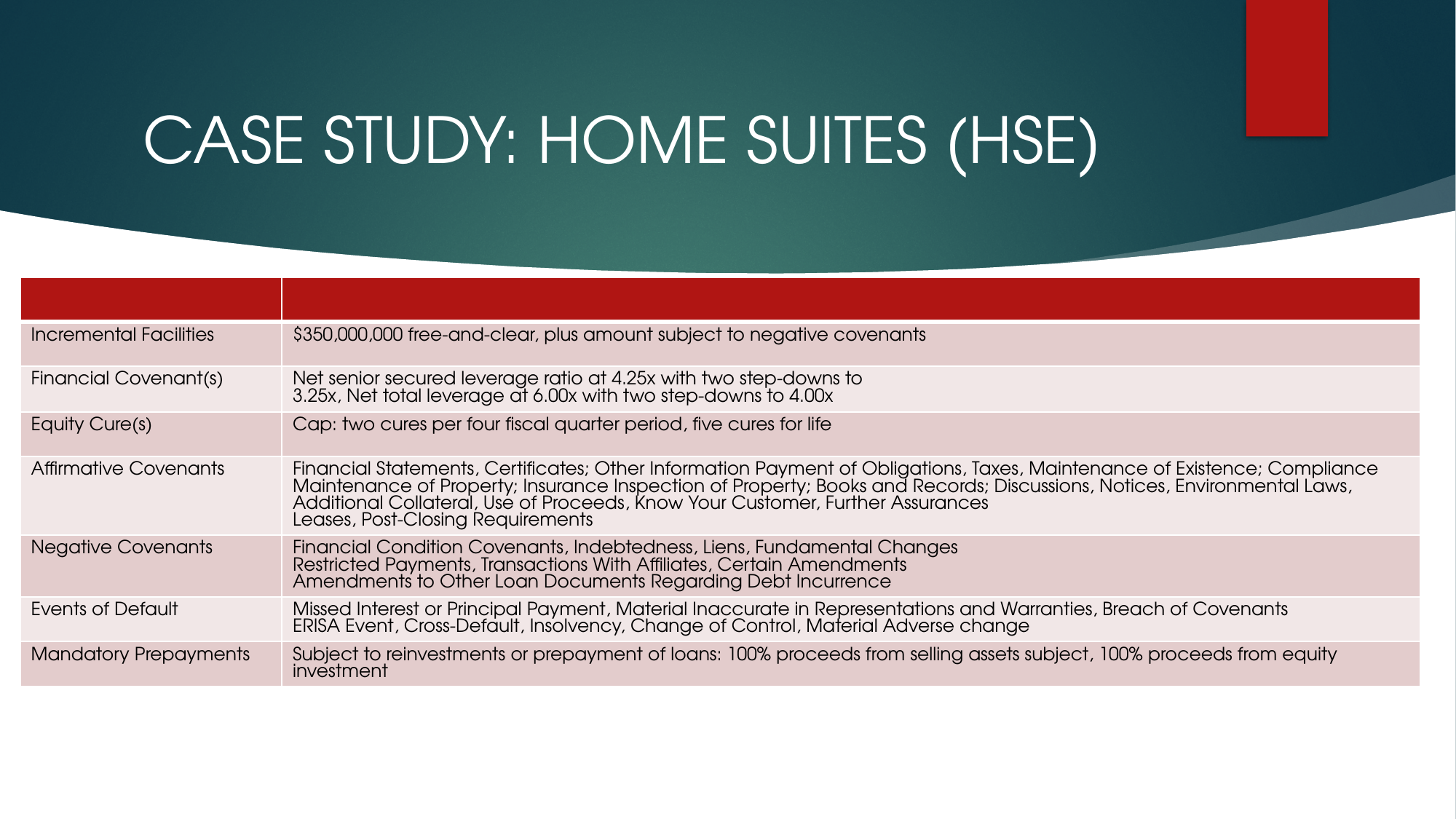

# CASE STUDY: HOME SUITES (HSE)

|  |  |
| --- | --- |
| Incremental Facilities | $350,000,000 free-and-clear, plus amount subject to negative covenants |
| Financial Covenant(s) | Net senior secured leverage ratio at 4.25x with two step-downs to 3.25x, Net total leverage at 6.00x with two step-downs to 4.00x |
| Equity Cure(s) | Cap: two cures per four fiscal quarter period, five cures for life |
| Affirmative Covenants | Financial Statements, Certificates; Other Information Payment of Obligations, Taxes, Maintenance of Existence; Compliance Maintenance of Property; Insurance Inspection of Property; Books and Records; Discussions, Notices, Environmental Laws, Additional Collateral, Use of Proceeds, Know Your Customer, Further Assurances Leases, Post-Closing Requirements |
| Negative Covenants | Financial Condition Covenants, Indebtedness, Liens, Fundamental Changes Restricted Payments, Transactions With Affiliates, Certain Amendments Amendments to Other Loan Documents Regarding Debt Incurrence |
| Events of Default | Missed Interest or Principal Payment, Material Inaccurate in Representations and Warranties, Breach of Covenants ERISA Event, Cross-Default, Insolvency, Change of Control, Material Adverse change |
| Mandatory Prepayments | Subject to reinvestments or prepayment of loans: 100% proceeds from selling assets subject, 100% proceeds from equity investment |